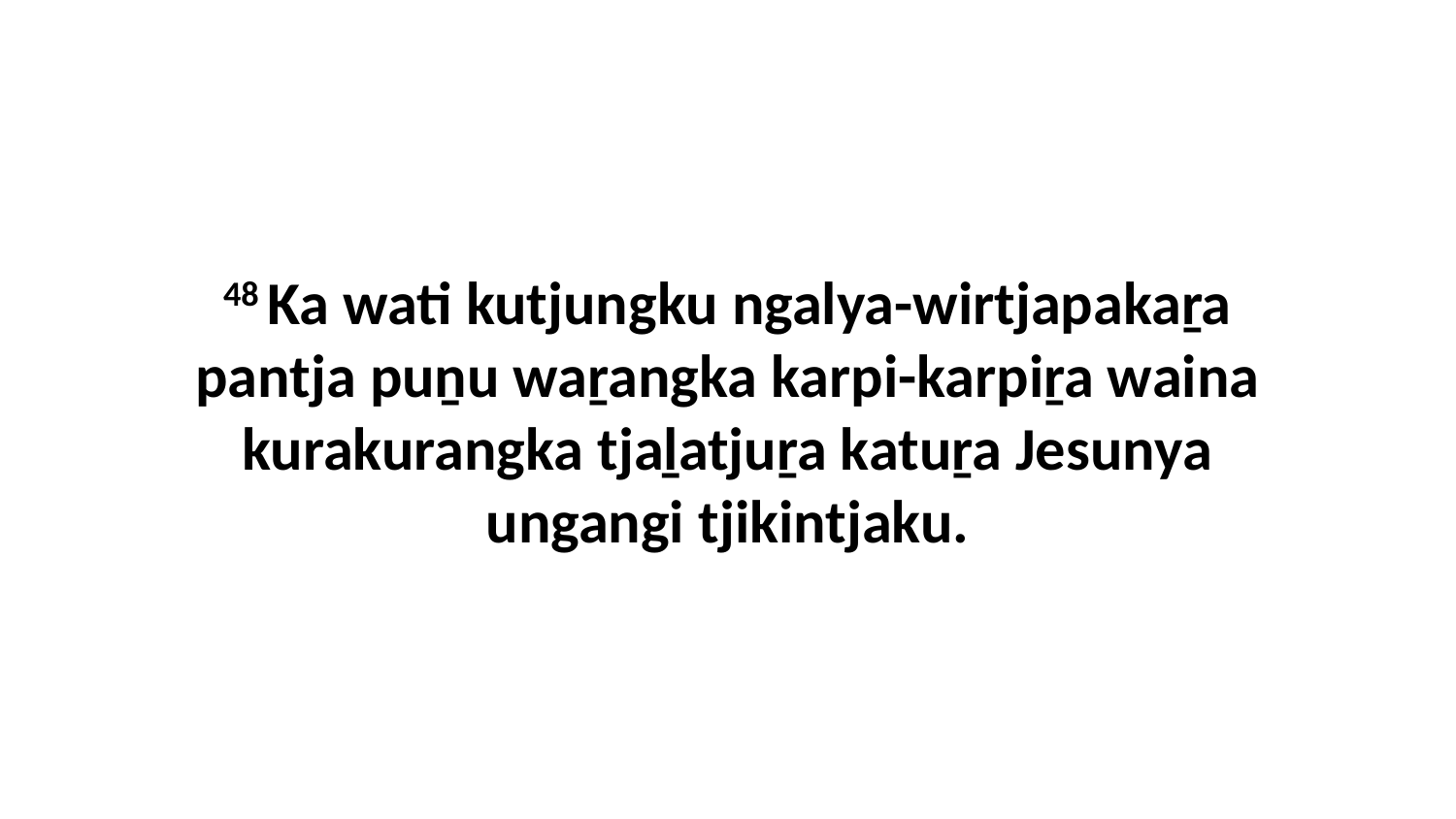

48 Ka wati kutjungku ngalya-wirtjapakaṟa pantja puṉu waṟangka karpi-karpiṟa waina kurakurangka tjaḻatjuṟa katuṟa Jesunya ungangi tjikintjaku.